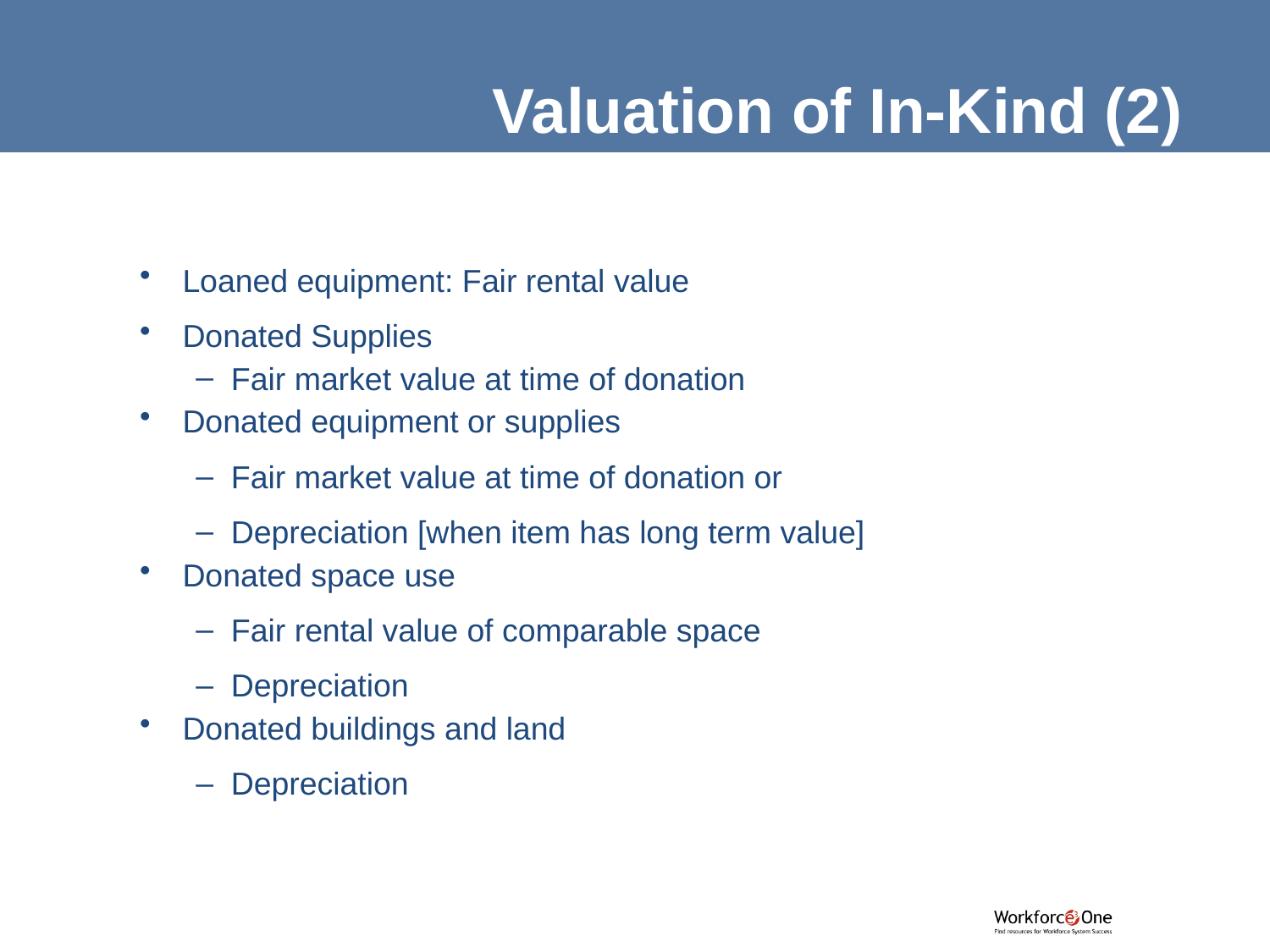

Valuation of In-Kind (2)
Loaned equipment: Fair rental value
Donated Supplies
Fair market value at time of donation
Donated equipment or supplies
Fair market value at time of donation or
Depreciation [when item has long term value]
Donated space use
Fair rental value of comparable space
Depreciation
Donated buildings and land
Depreciation